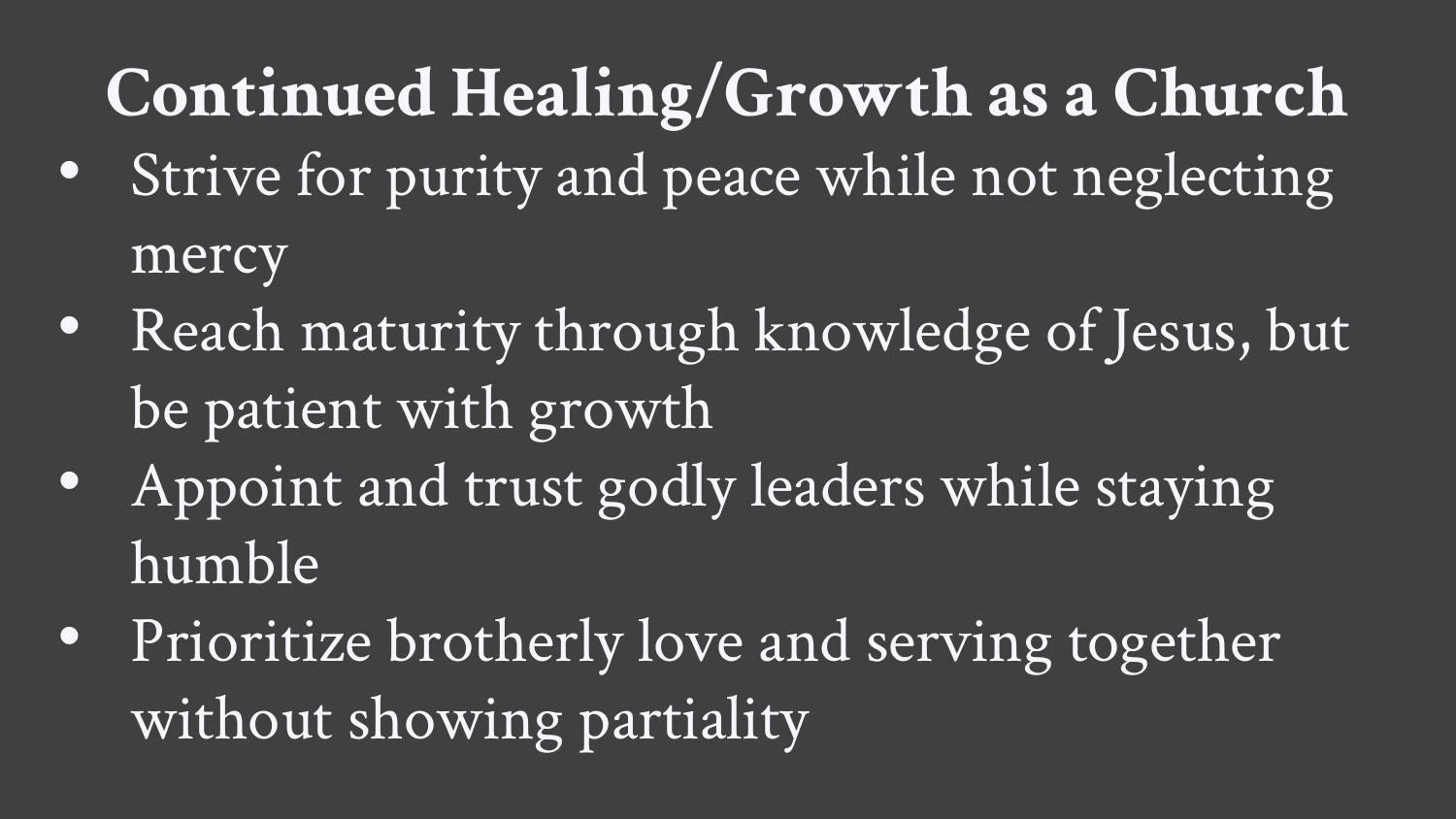

Continued Healing/Growth as a Church
Strive for purity and peace while not neglecting mercy
Reach maturity through knowledge of Jesus, but be patient with growth
Appoint and trust godly leaders while staying humble
Prioritize brotherly love and serving together without showing partiality